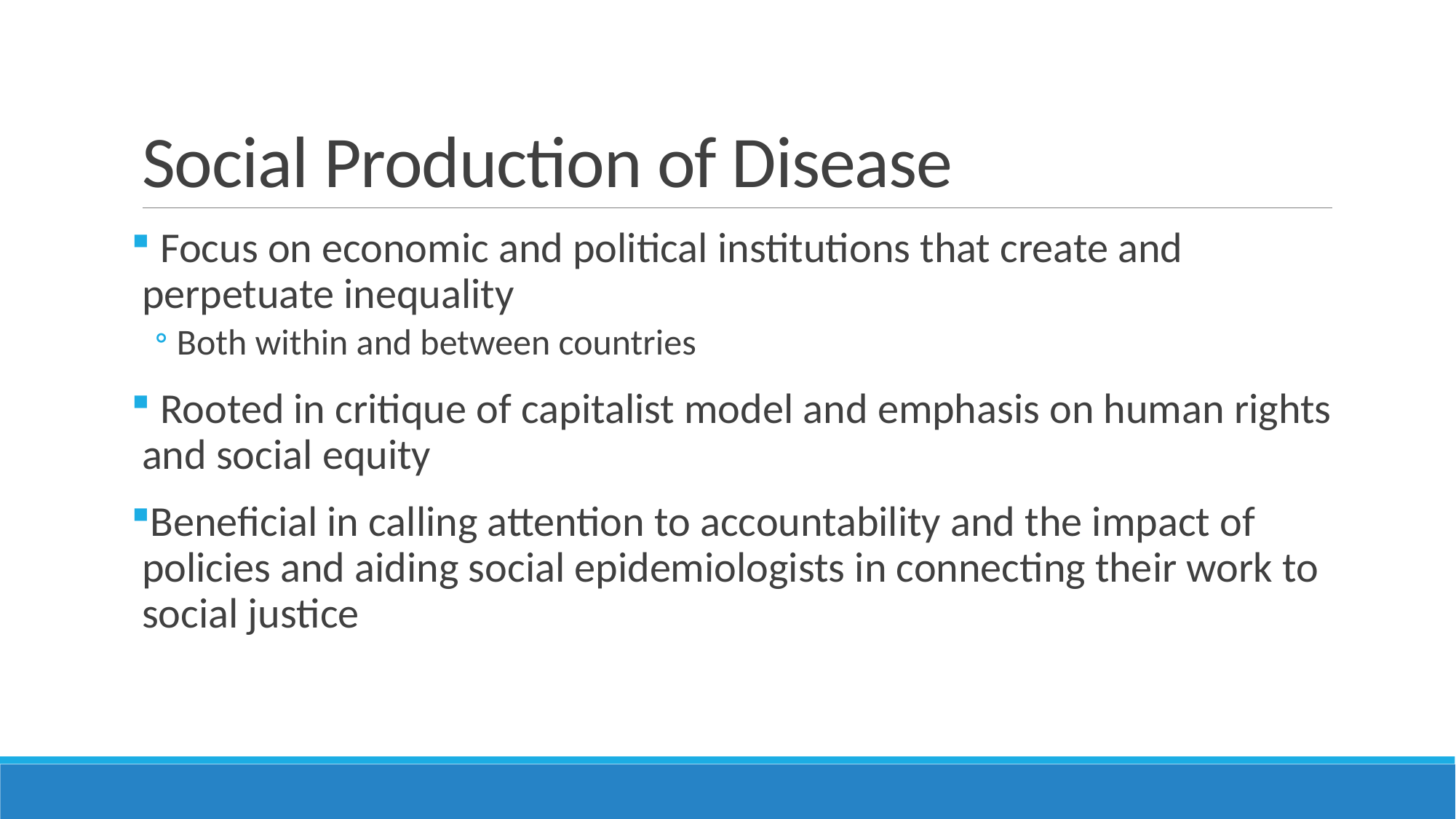

# Social Production of Disease
 Focus on economic and political institutions that create and perpetuate inequality
Both within and between countries
 Rooted in critique of capitalist model and emphasis on human rights and social equity
Beneficial in calling attention to accountability and the impact of policies and aiding social epidemiologists in connecting their work to social justice